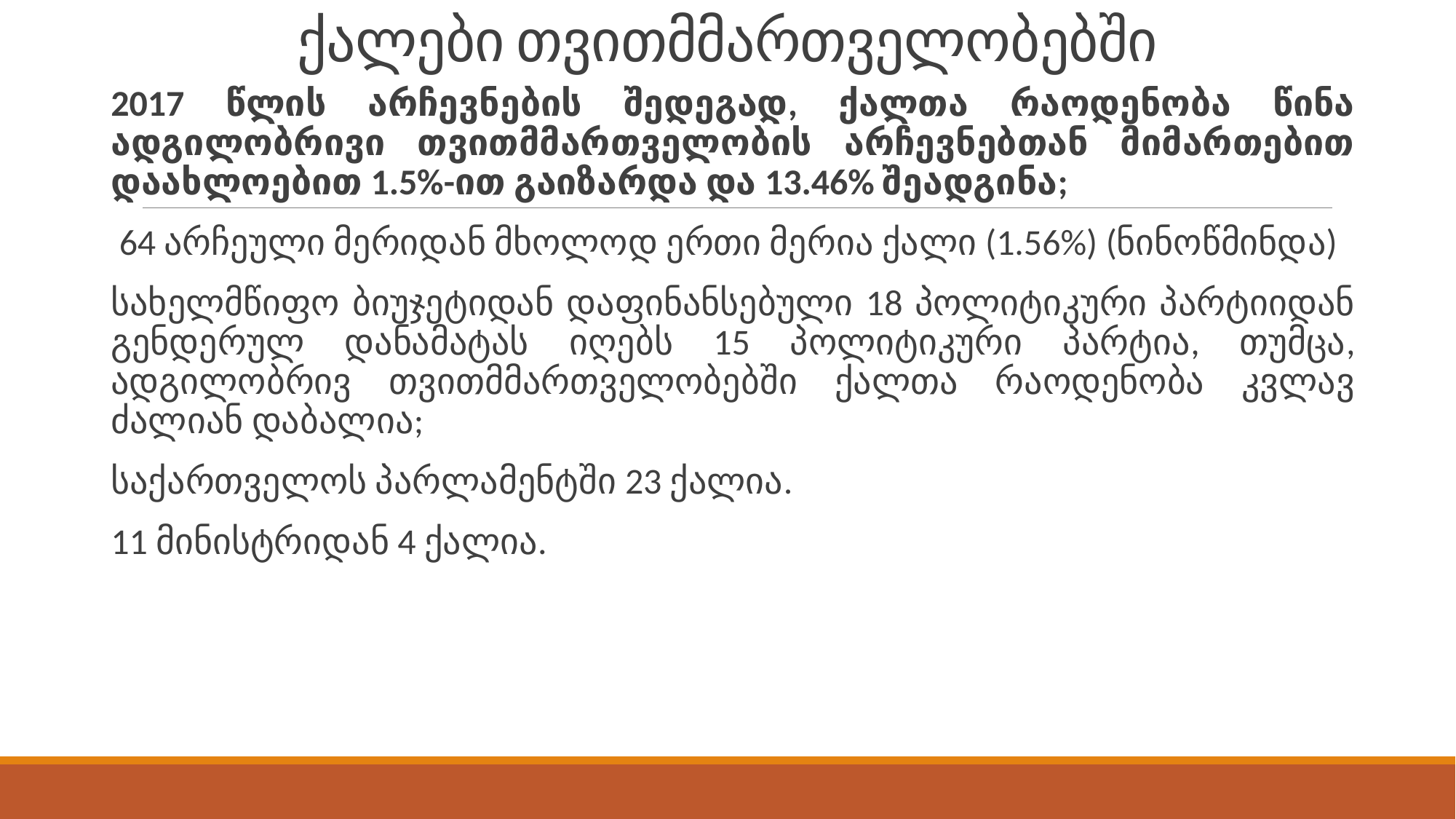

# ქალები თვითმმართველობებში
2017 წლის არჩევნების შედეგად, ქალთა რაოდენობა წინა ადგილობრივი თვითმმართველობის არჩევნებთან მიმართებით დაახლოებით 1.5%-ით გაიზარდა და 13.46% შეადგინა;
 64 არჩეული მერიდან მხოლოდ ერთი მერია ქალი (1.56%) (ნინოწმინდა)
სახელმწიფო ბიუჯეტიდან დაფინანსებული 18 პოლიტიკური პარტიიდან გენდერულ დანამატას იღებს 15 პოლიტიკური პარტია, თუმცა, ადგილობრივ თვითმმართველობებში ქალთა რაოდენობა კვლავ ძალიან დაბალია;
საქართველოს პარლამენტში 23 ქალია.
11 მინისტრიდან 4 ქალია.